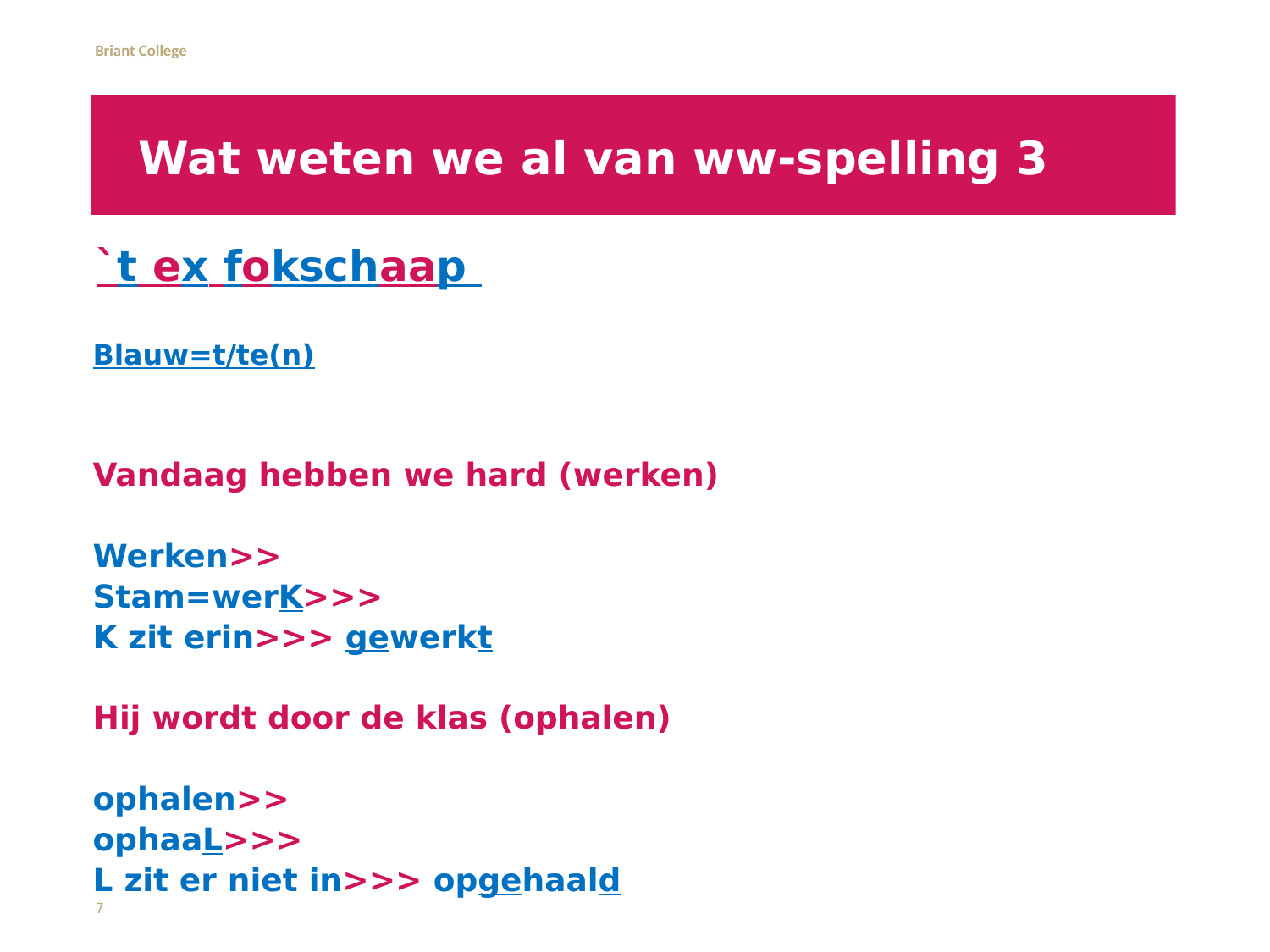

# Wat weten we al van ww-spelling 3
`t ex fokschaap

Blauw=t/te(n)

Vandaag hebben we hard (werken)

Werken>>
Stam=werK>>>
K zit erin>>> gewerkt

Hij wordt door de klas (ophalen)

ophalen>>
ophaaL>>>
L zit er niet in>>> opgehaald

7